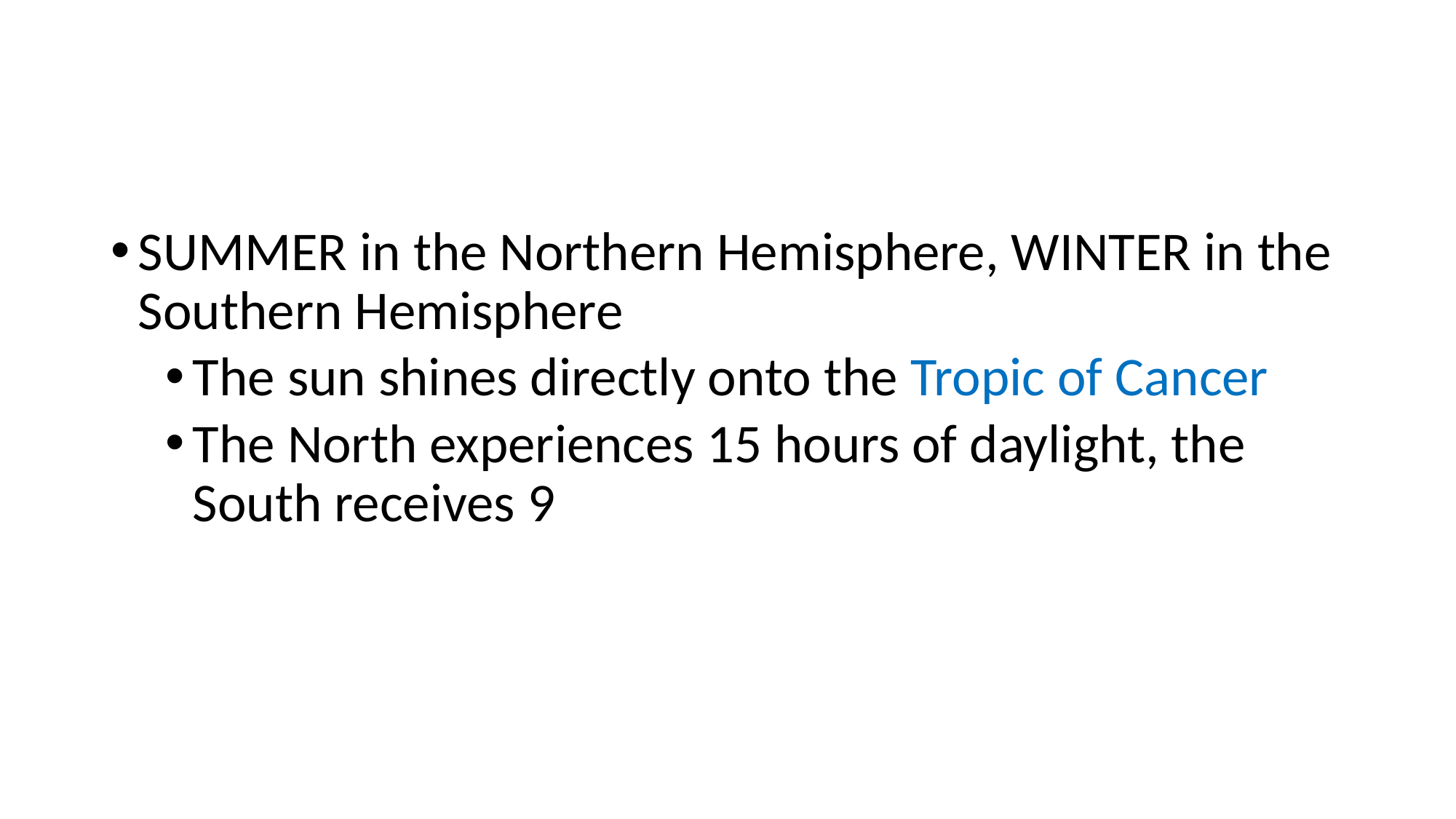

#
SUMMER in the Northern Hemisphere, WINTER in the Southern Hemisphere
The sun shines directly onto the Tropic of Cancer
The North experiences 15 hours of daylight, the South receives 9